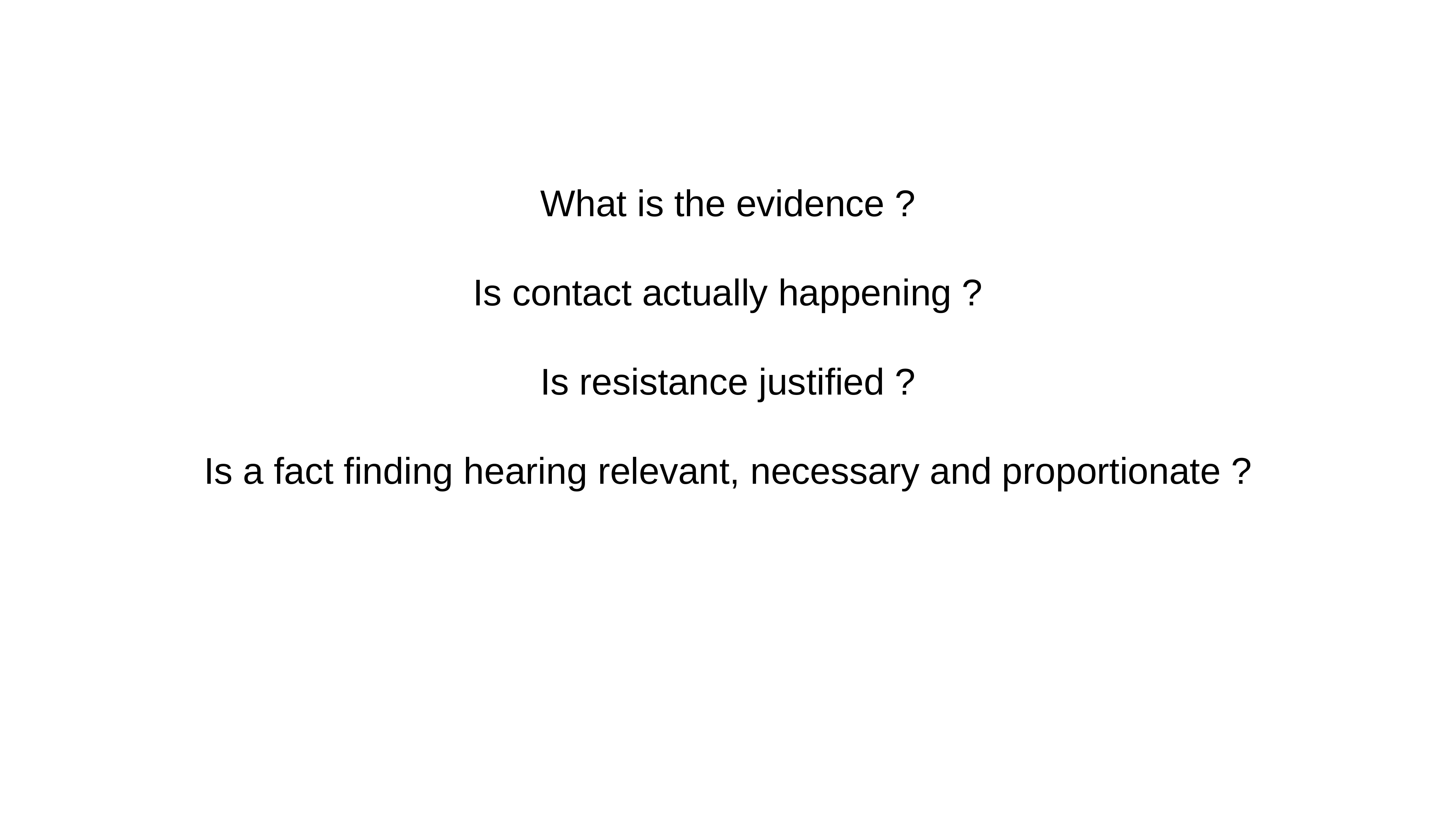

What is the evidence ?

Is contact actually happening ?

Is resistance justified ?
Is a fact finding hearing relevant, necessary and proportionate ?